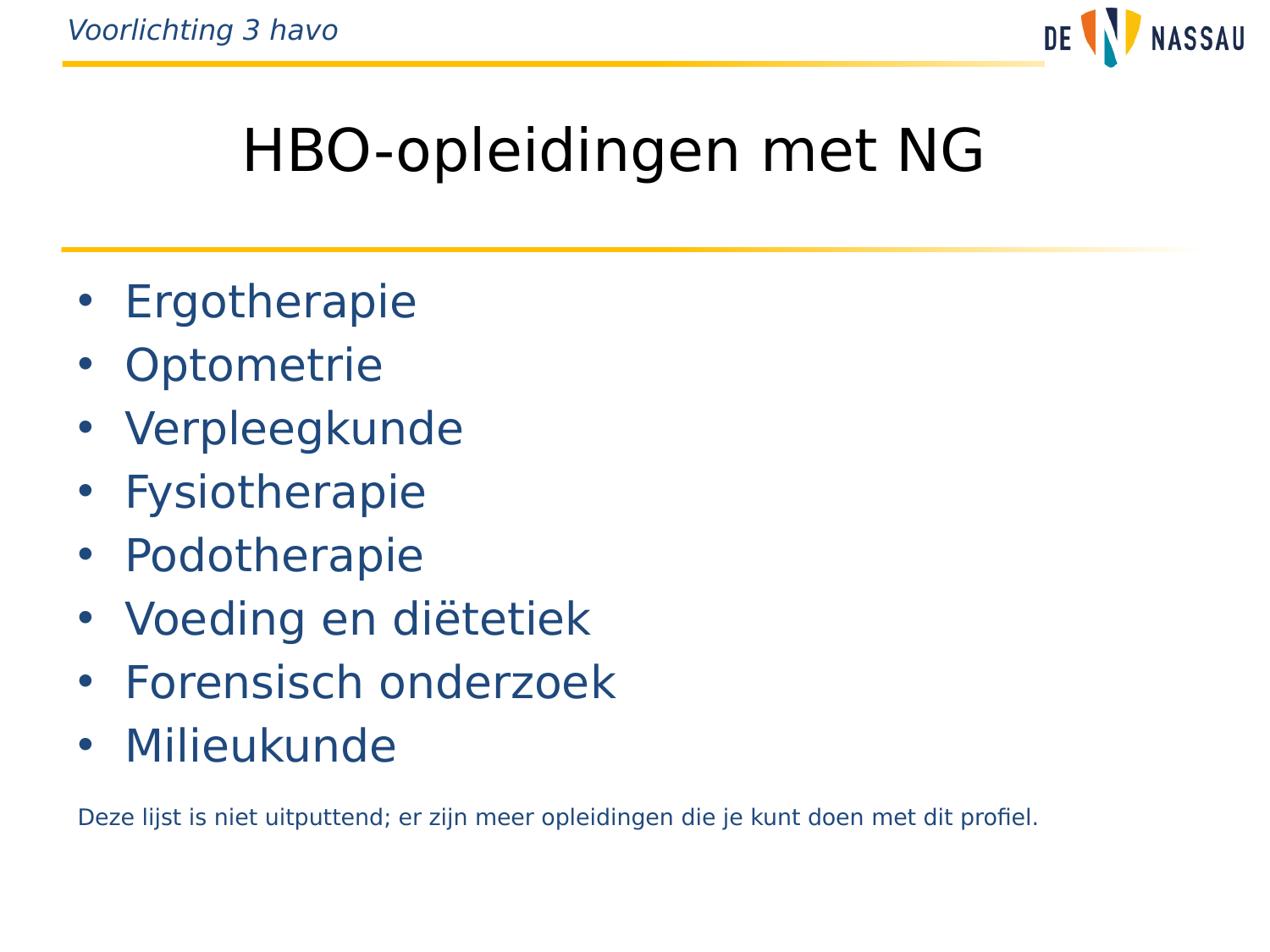

# HBO-opleidingen met NG
Ergotherapie
Optometrie
Verpleegkunde
Fysiotherapie
Podotherapie
Voeding en diëtetiek
Forensisch onderzoek
Milieukunde
Deze lijst is niet uitputtend; er zijn meer opleidingen die je kunt doen met dit profiel.